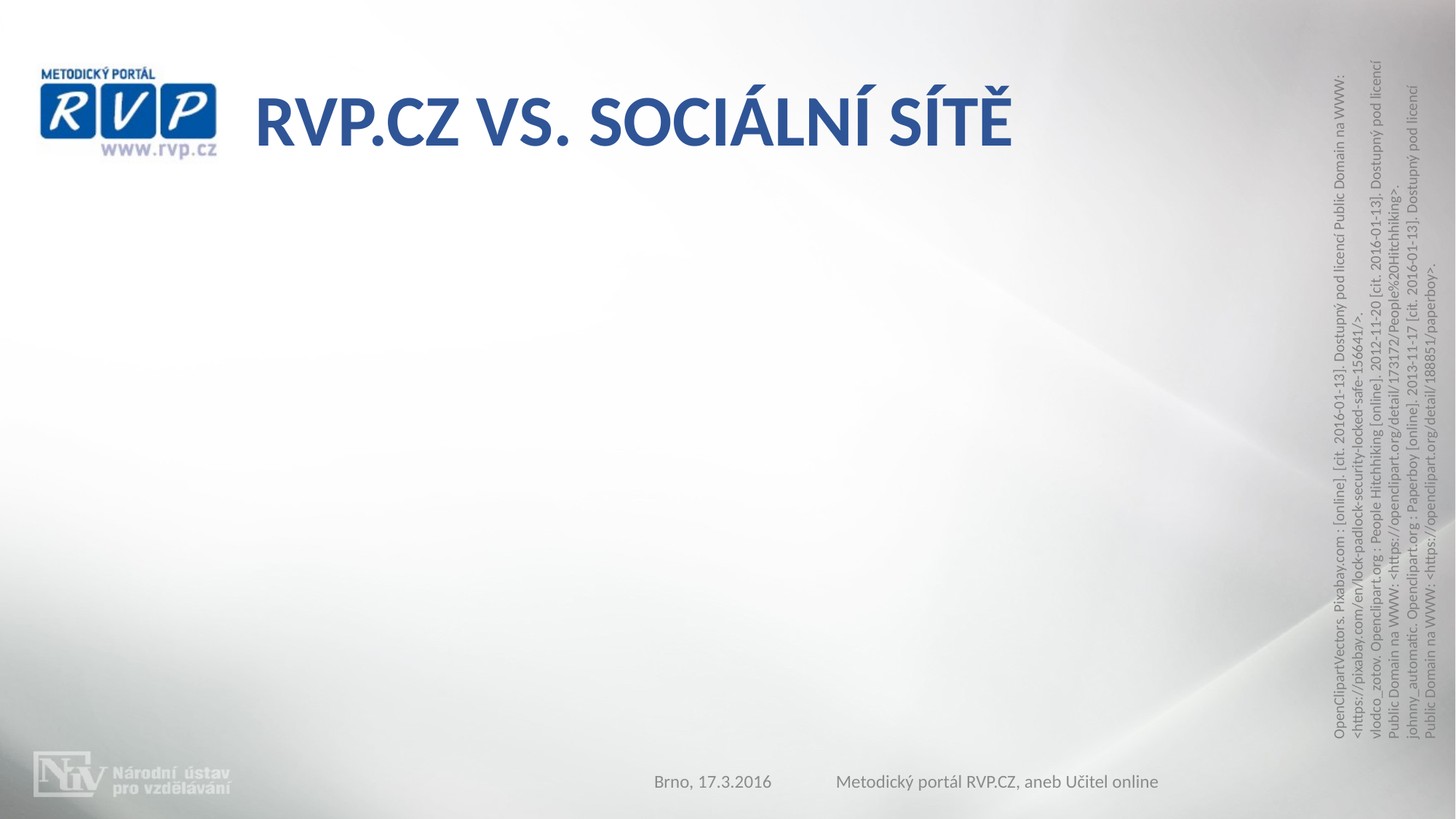

# RVP.CZ vs. Sociální sítě
aktuálnost
OpenClipartVectors. Pixabay.com : [online]. [cit. 2016-01-13]. Dostupný pod licencí Public Domain na WWW: <https://pixabay.com/en/lock-padlock-security-locked-safe-156641/>.
vlodco_zotov. Openclipart.org : People Hitchhiking [online]. 2012-11-20 [cit. 2016-01-13]. Dostupný pod licencí Public Domain na WWW: <https://openclipart.org/detail/173172/People%20Hitchhiking>.
johnny_automatic. Openclipart.org : Paperboy [online]. 2013-11-17 [cit. 2016-01-13]. Dostupný pod licencí Public Domain na WWW: <https://openclipart.org/detail/188851/paperboy>.
Brno, 17.3.2016
Metodický portál RVP.CZ, aneb Učitel online